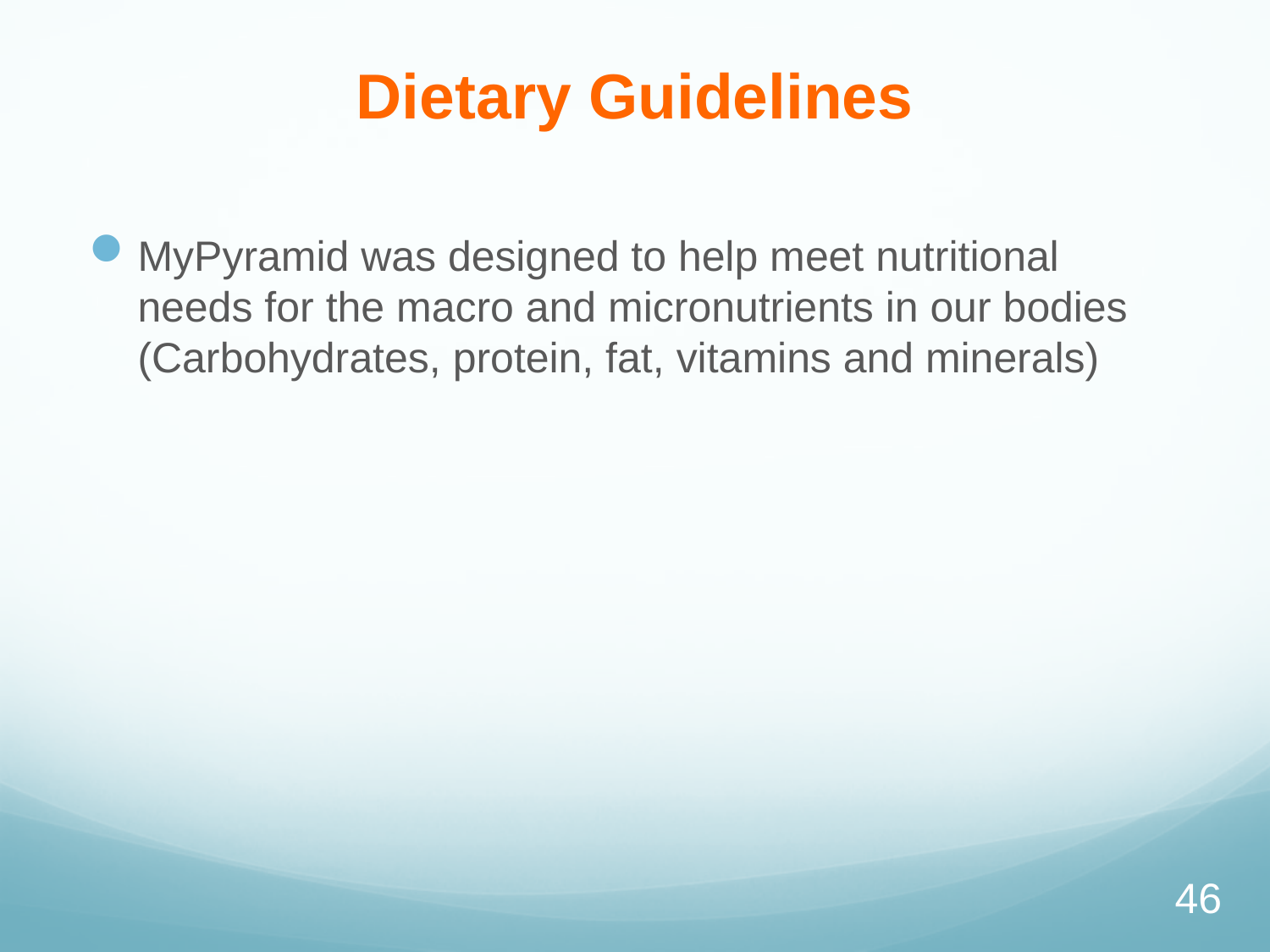

# Dietary Guidelines
MyPyramid was designed to help meet nutritional needs for the macro and micronutrients in our bodies (Carbohydrates, protein, fat, vitamins and minerals)
46